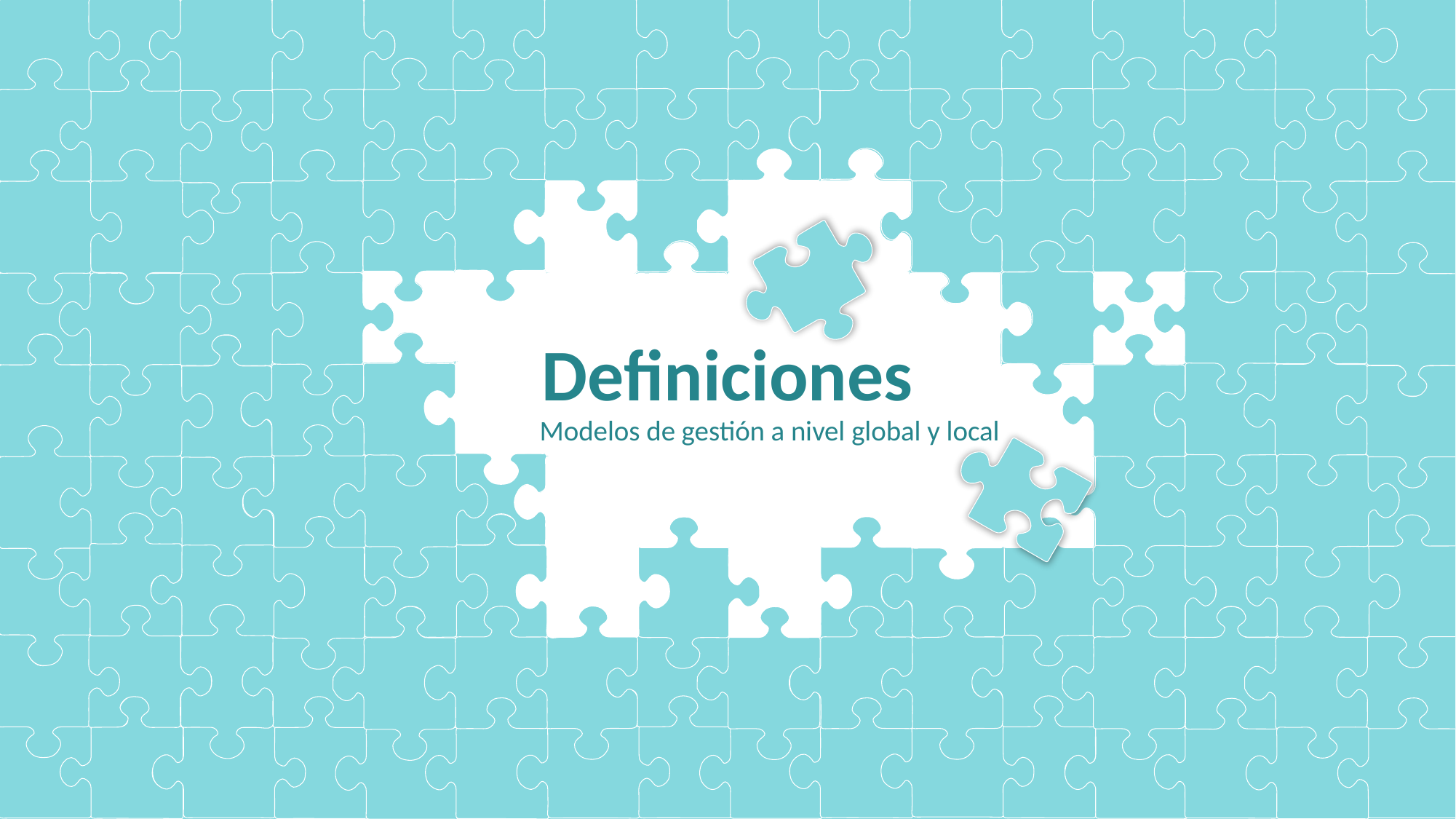

Definiciones
Modelos de gestión a nivel global y local